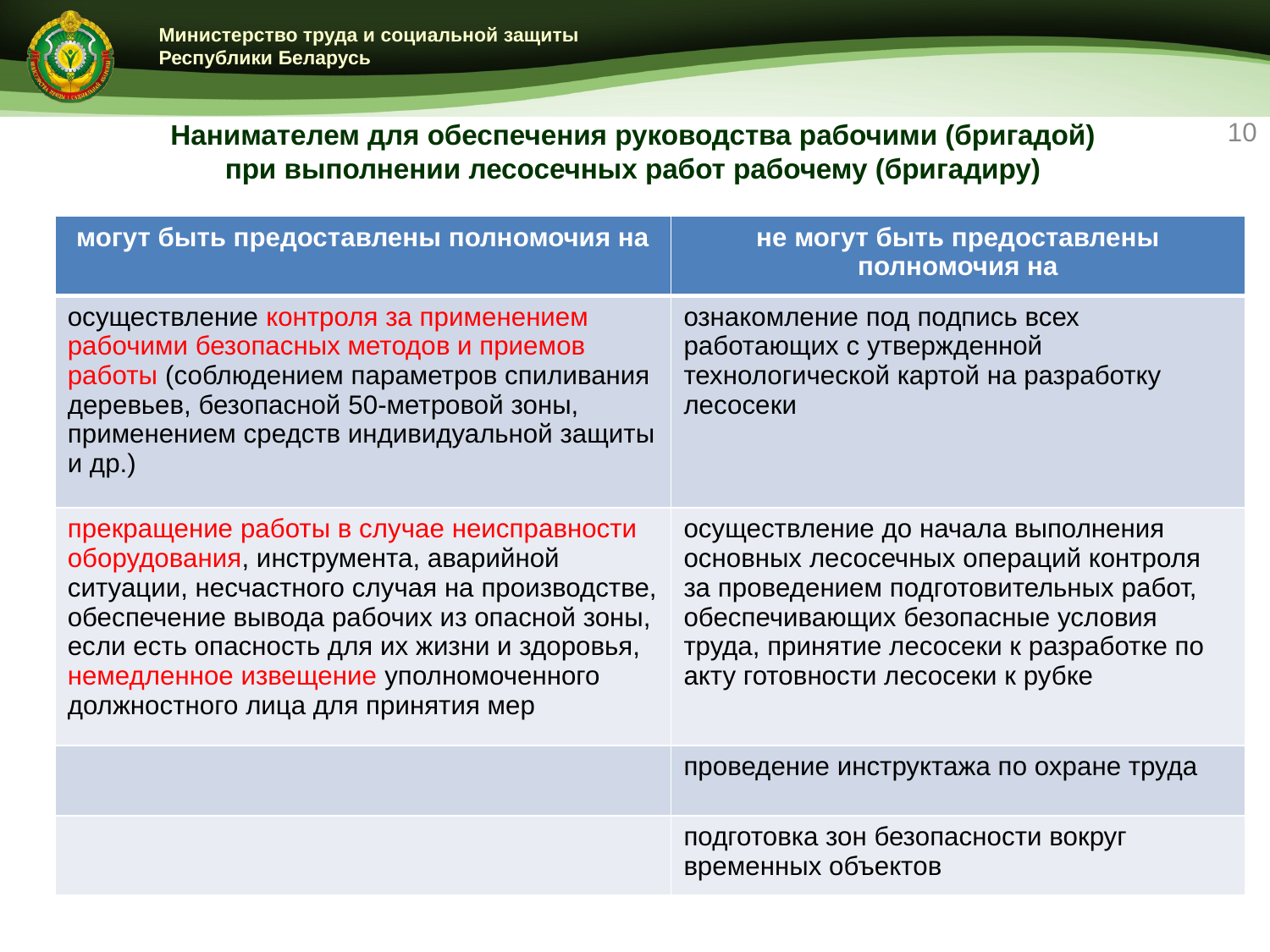

# Нанимателем для обеспечения руководства рабочими (бригадой) при выполнении лесосечных работ рабочему (бригадиру)
10
| могут быть предоставлены полномочия на | не могут быть предоставлены полномочия на |
| --- | --- |
| осуществление контроля за применением рабочими безопасных методов и приемов работы (соблюдением параметров спиливания деревьев, безопасной 50-метровой зоны, применением средств индивидуальной защиты и др.) | ознакомление под подпись всех работающих с утвержденной технологической картой на разработку лесосеки |
| прекращение работы в случае неисправности оборудования, инструмента, аварийной ситуации, несчастного случая на производстве, обеспечение вывода рабочих из опасной зоны, если есть опасность для их жизни и здоровья, немедленное извещение уполномоченного должностного лица для принятия мер | осуществление до начала выполнения основных лесосечных операций контроля за проведением подготовительных работ, обеспечивающих безопасные условия труда, принятие лесосеки к разработке по акту готовности лесосеки к рубке |
|  | проведение инструктажа по охране труда |
|  | подготовка зон безопасности вокруг временных объектов |